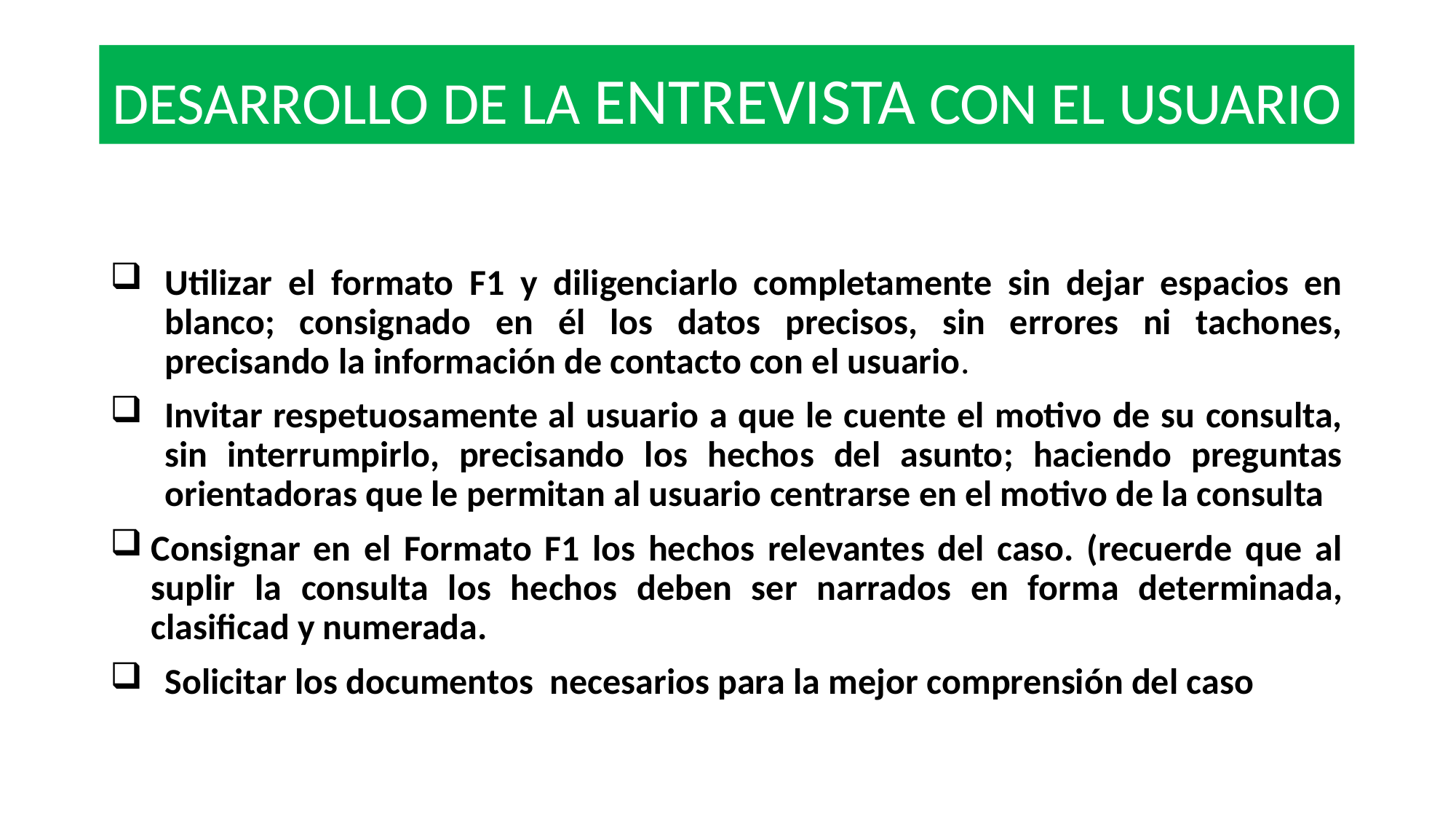

# DESARROLLO DE LA ENTREVISTA CON EL USUARIO
Utilizar el formato F1 y diligenciarlo completamente sin dejar espacios en blanco; consignado en él los datos precisos, sin errores ni tachones, precisando la información de contacto con el usuario.
Invitar respetuosamente al usuario a que le cuente el motivo de su consulta, sin interrumpirlo, precisando los hechos del asunto; haciendo preguntas orientadoras que le permitan al usuario centrarse en el motivo de la consulta
Consignar en el Formato F1 los hechos relevantes del caso. (recuerde que al suplir la consulta los hechos deben ser narrados en forma determinada, clasificad y numerada.
Solicitar los documentos  necesarios para la mejor comprensión del caso